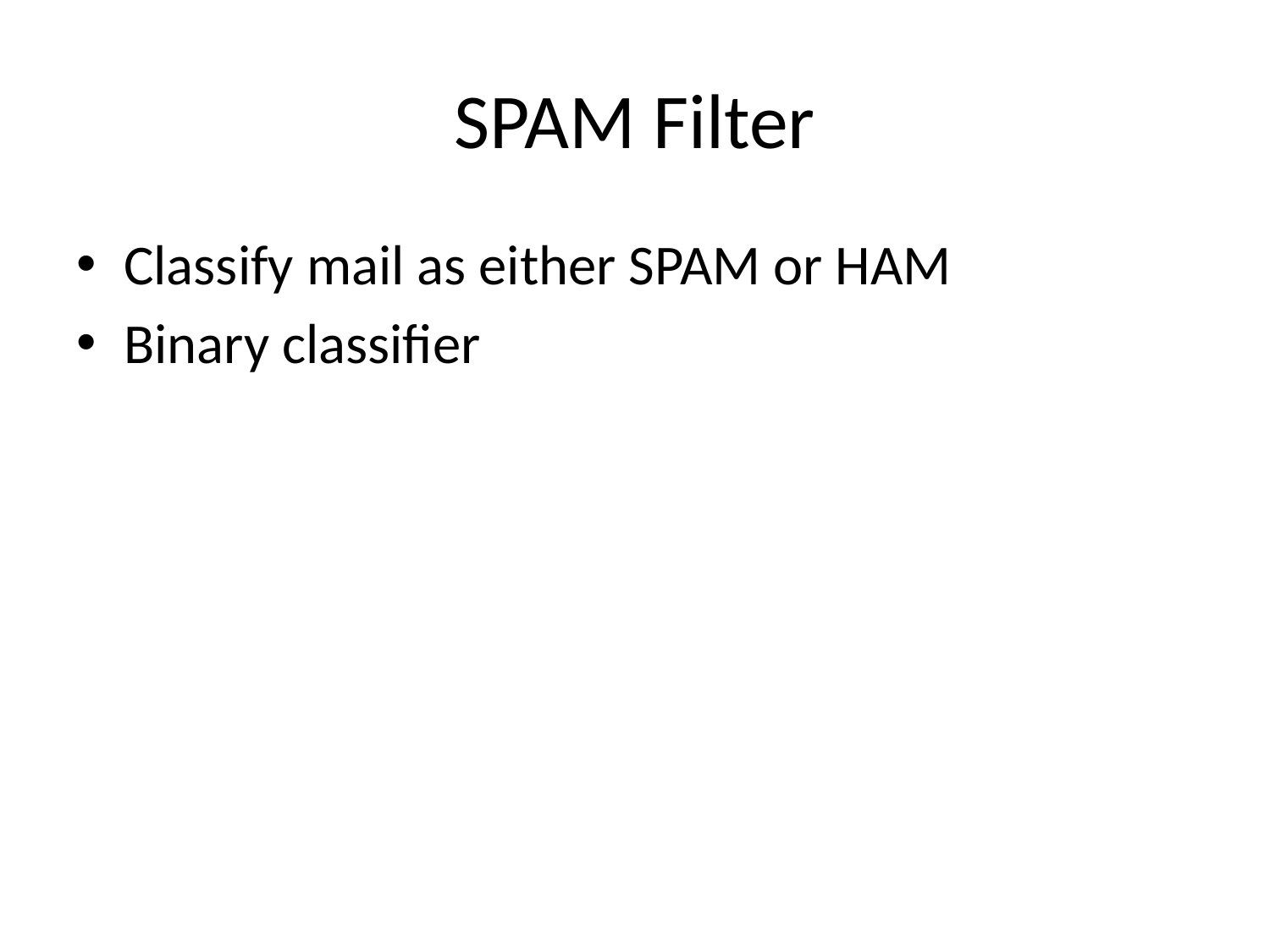

# SPAM Filter
Classify mail as either SPAM or HAM
Binary classifier